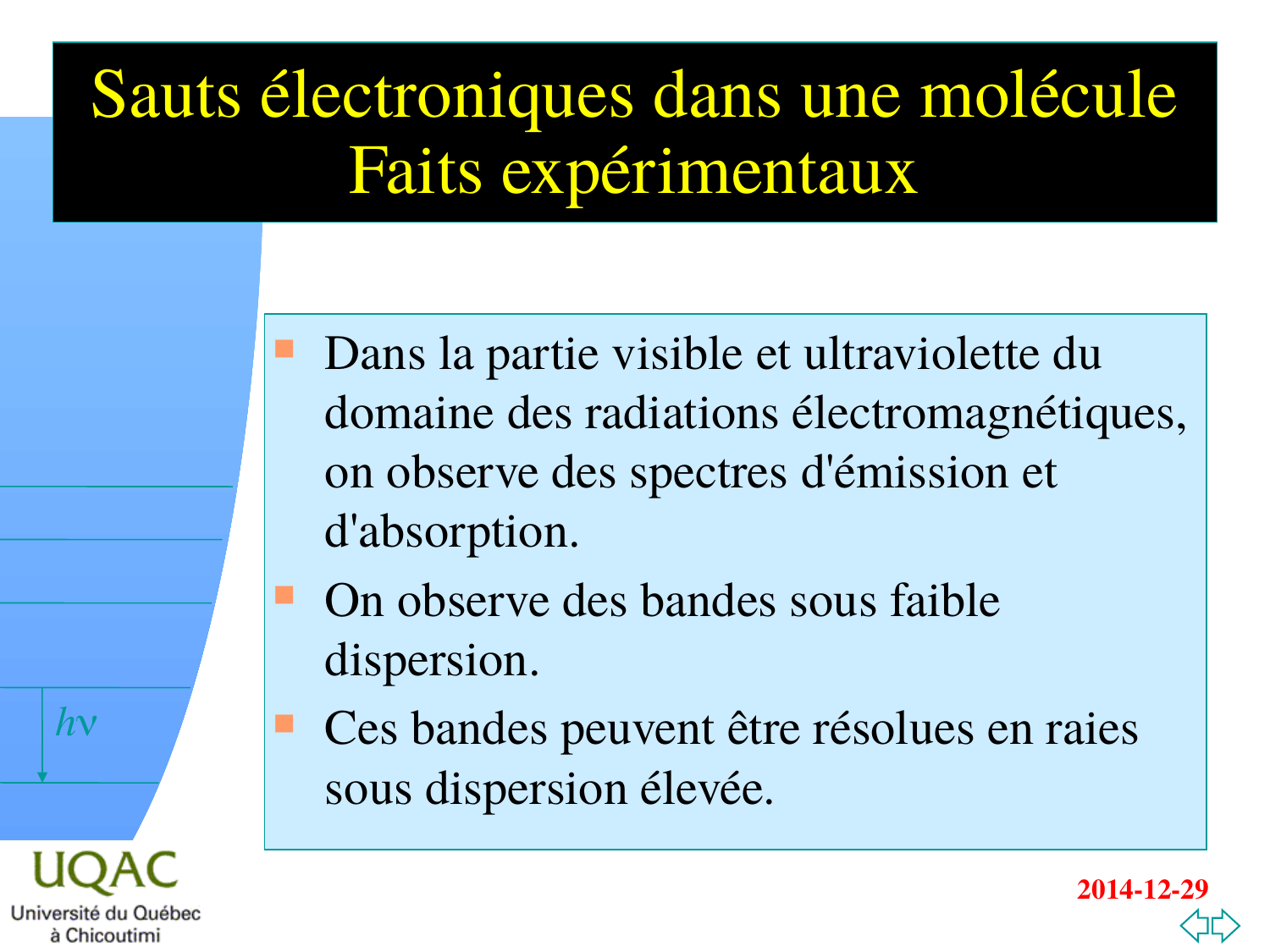

Sauts électroniques dans une molécule Faits expérimentaux
Dans la partie visible et ultraviolette du domaine des radiations électromagnétiques, on observe des spectres d'émission et d'absorption.
On observe des bandes sous faible dispersion.
Ces bandes peuvent être résolues en raies sous dispersion élevée.